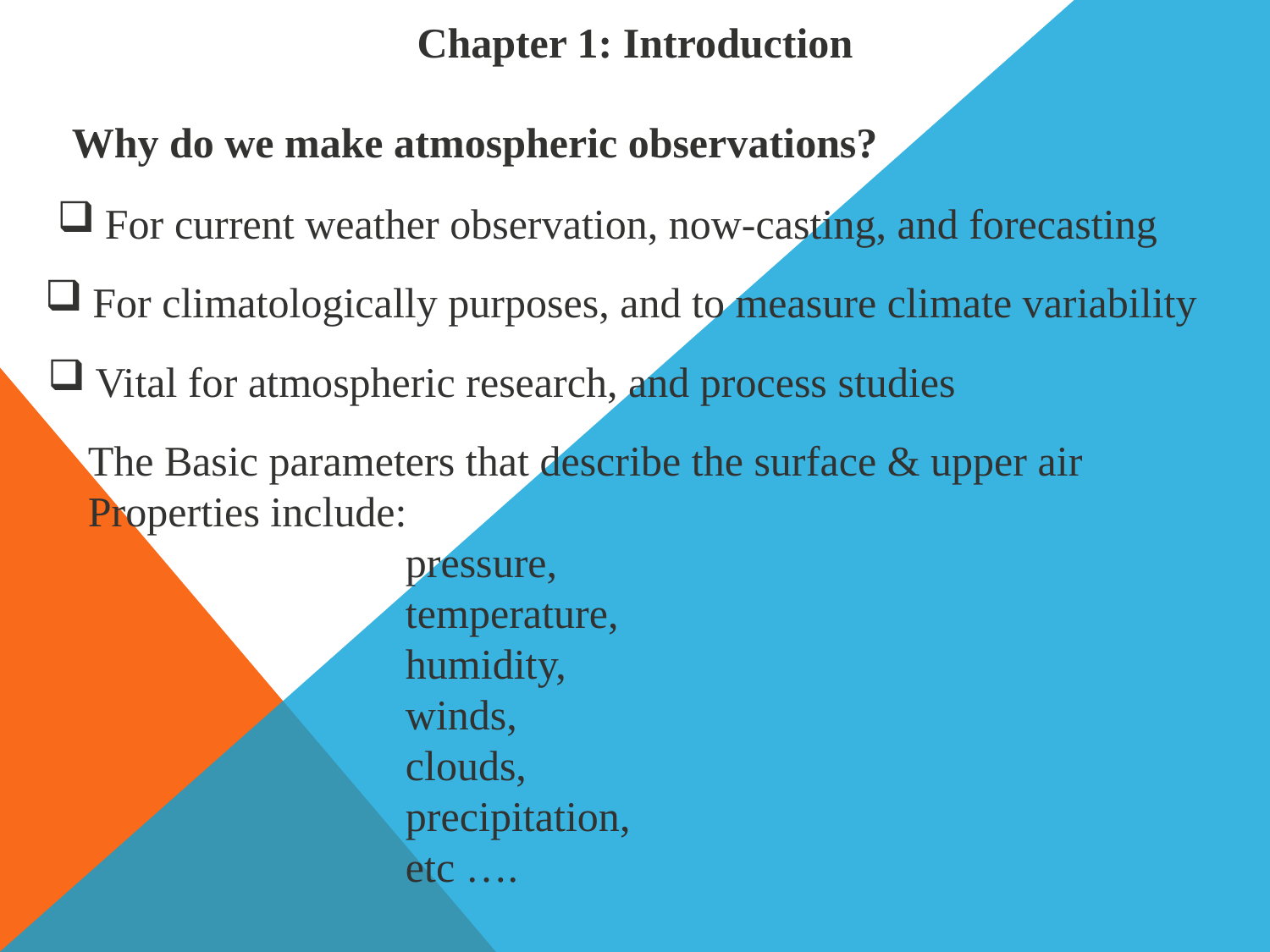

Chapter 1: Introduction
Why do we make atmospheric observations?
For current weather observation, now-casting, and forecasting
For climatologically purposes, and to measure climate variability
Vital for atmospheric research, and process studies
The Basic parameters that describe the surface & upper air
Properties include:
                              pressure,
                              temperature,
                              humidity,
                              winds,
                              clouds,
                              precipitation,
                              etc ….